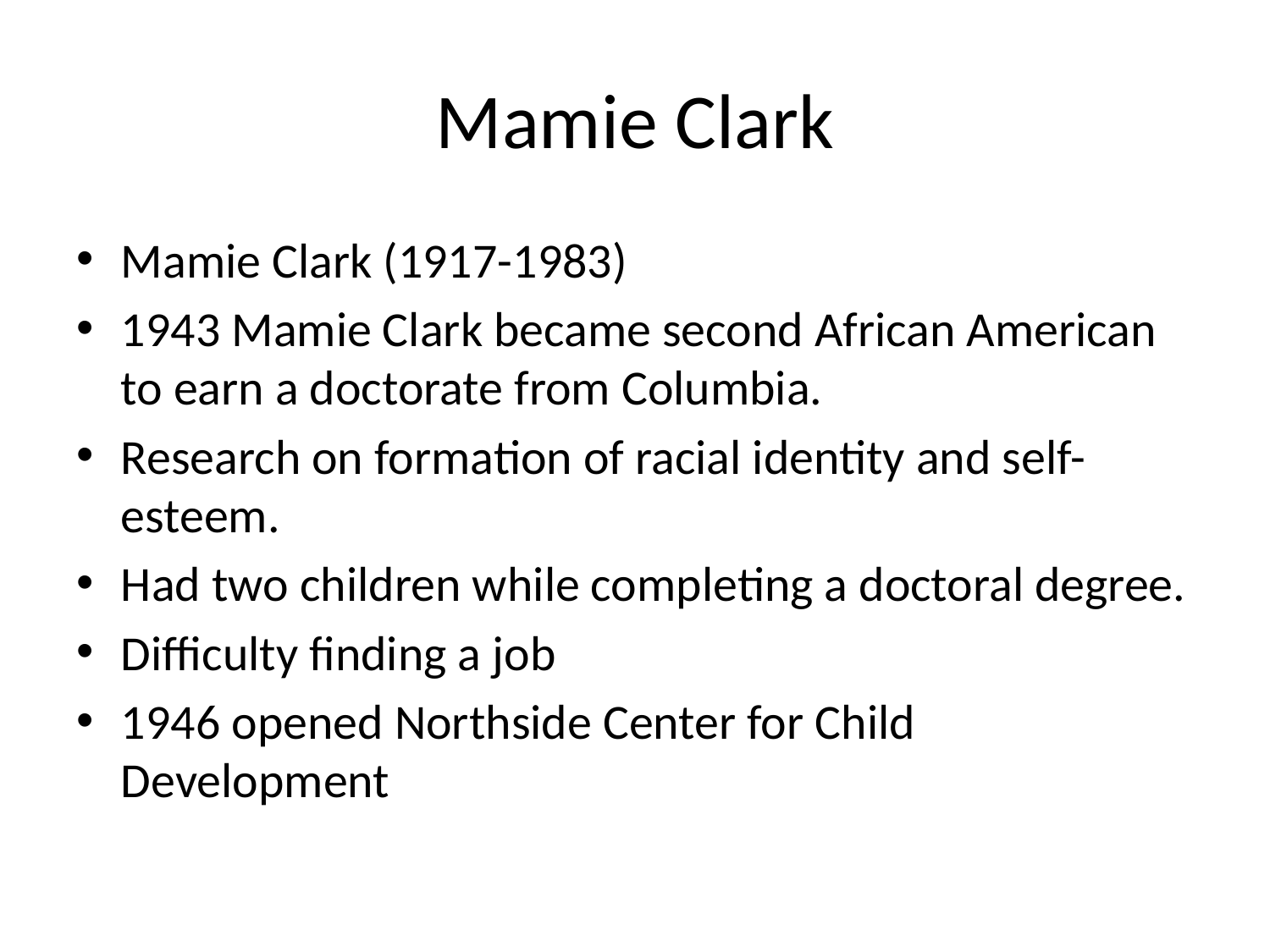

# Mamie Clark
Mamie Clark (1917-1983)
1943 Mamie Clark became second African American to earn a doctorate from Columbia.
Research on formation of racial identity and self-esteem.
Had two children while completing a doctoral degree.
Difficulty finding a job
1946 opened Northside Center for Child Development